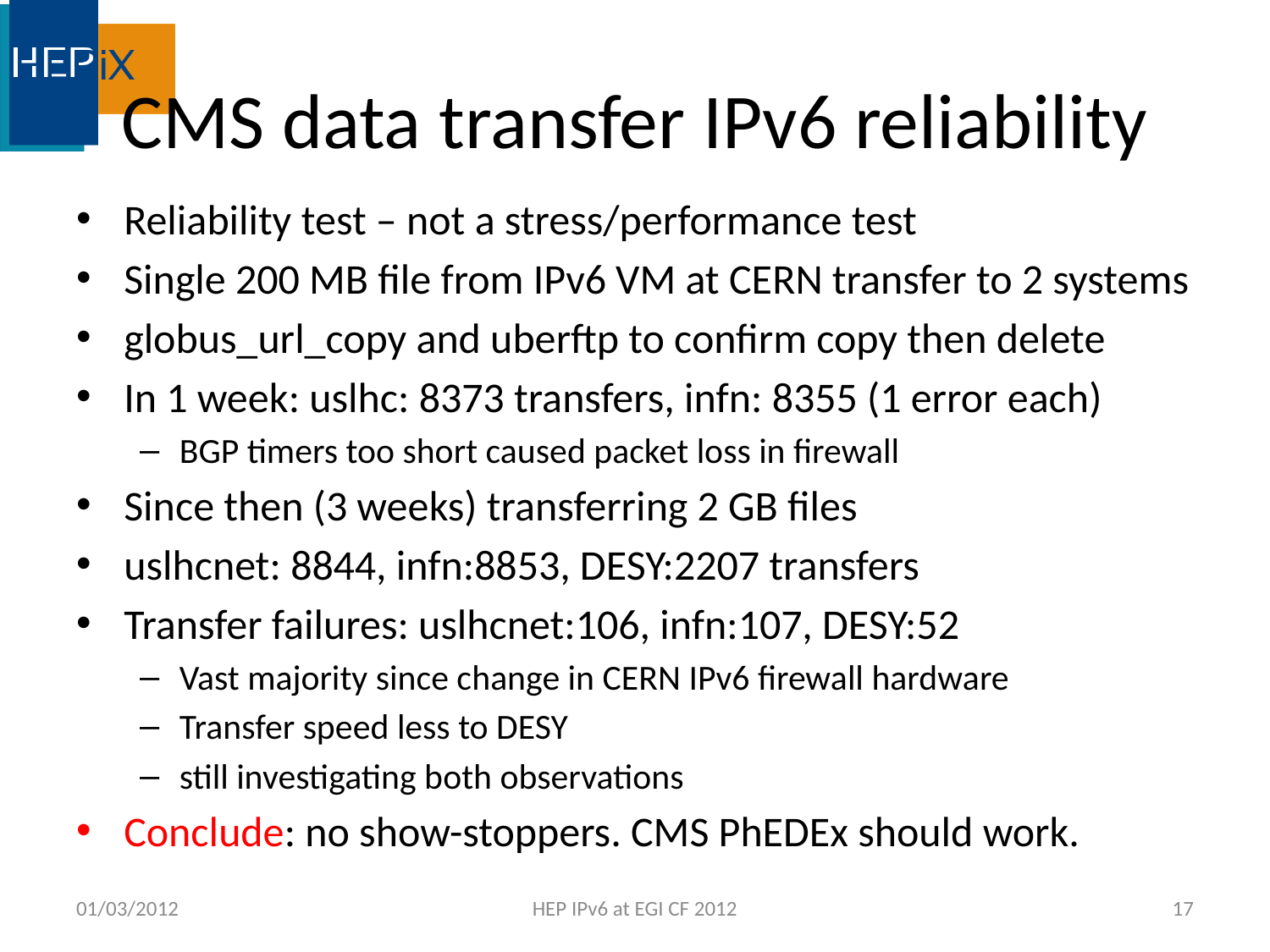

# CMS data transfer IPv6 reliability
Reliability test – not a stress/performance test
Single 200 MB file from IPv6 VM at CERN transfer to 2 systems
globus_url_copy and uberftp to confirm copy then delete
In 1 week: uslhc: 8373 transfers, infn: 8355 (1 error each)
BGP timers too short caused packet loss in firewall
Since then (3 weeks) transferring 2 GB files
uslhcnet: 8844, infn:8853, DESY:2207 transfers
Transfer failures: uslhcnet:106, infn:107, DESY:52
Vast majority since change in CERN IPv6 firewall hardware
Transfer speed less to DESY
still investigating both observations
Conclude: no show-stoppers. CMS PhEDEx should work.
01/03/2012
HEP IPv6 at EGI CF 2012
17